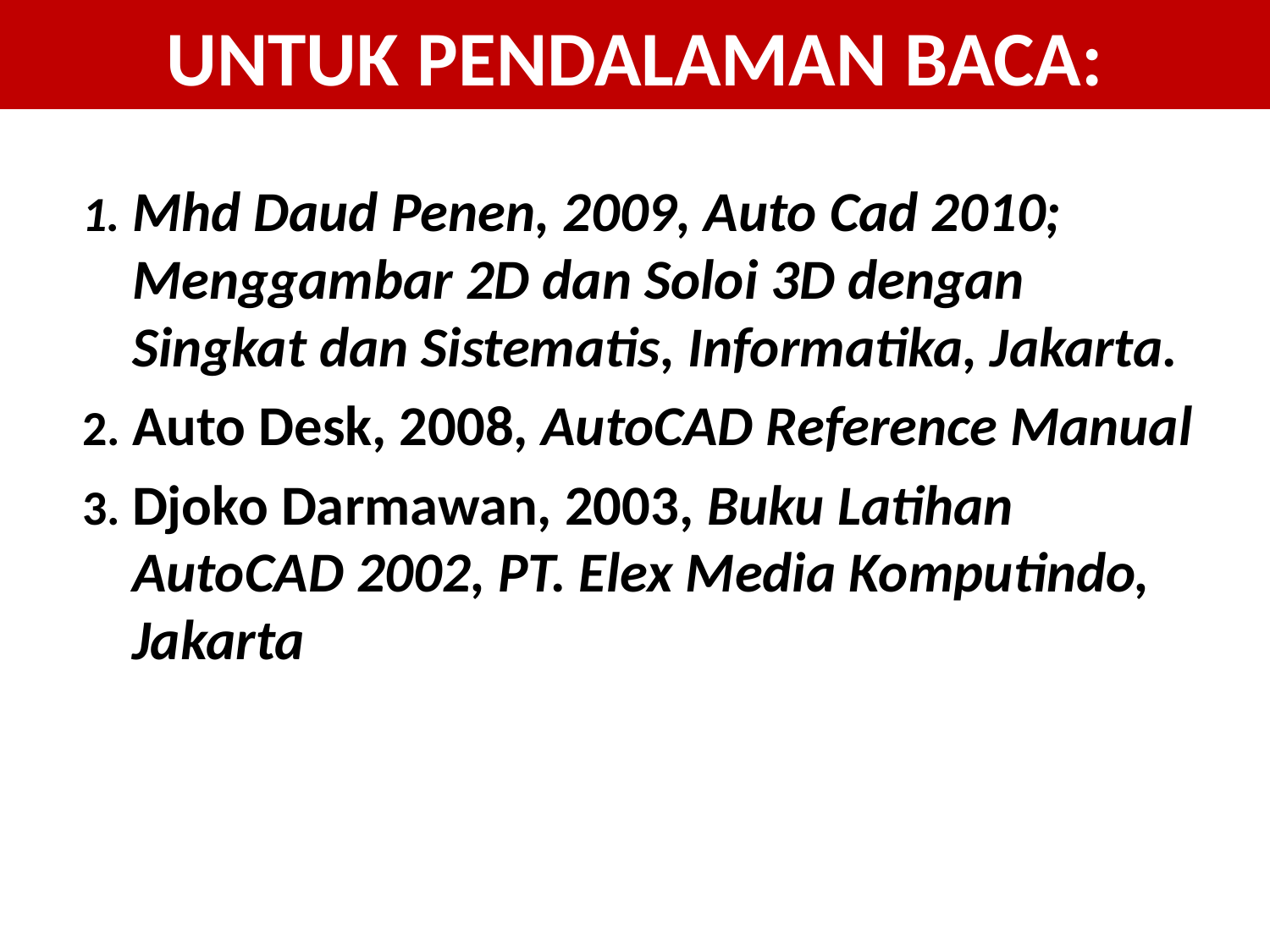

# UNTUK PENDALAMAN BACA:
Mhd Daud Penen, 2009, Auto Cad 2010; Menggambar 2D dan Soloi 3D dengan Singkat dan Sistematis, Informatika, Jakarta.
Auto Desk, 2008, AutoCAD Reference Manual
Djoko Darmawan, 2003, Buku Latihan AutoCAD 2002, PT. Elex Media Komputindo, Jakarta